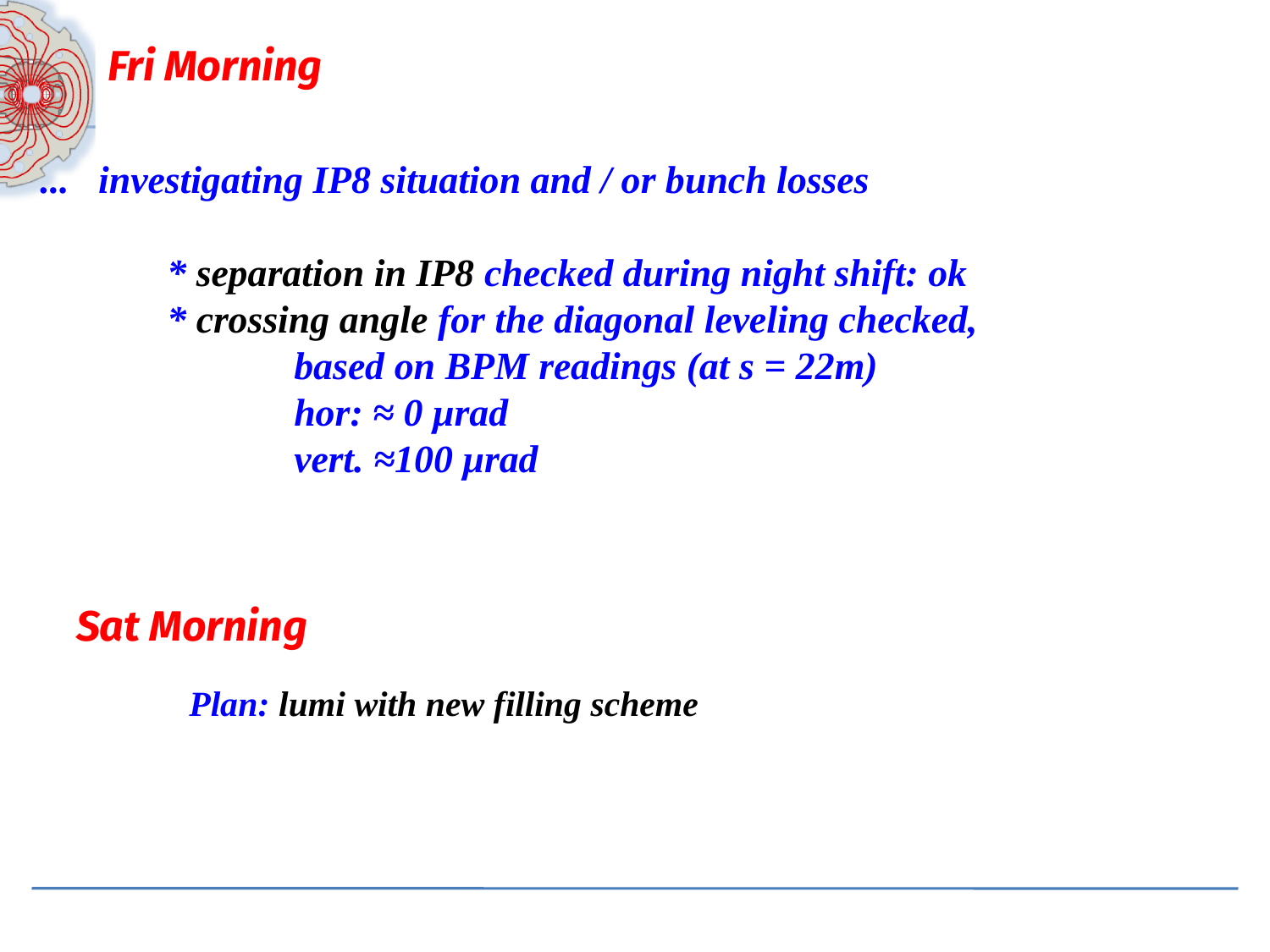

Fri Morning

...   investigating IP8 situation and / or bunch losses

	* separation in IP8 checked during night shift: ok
	* crossing angle for the diagonal leveling checked,
		based on BPM readings (at s = 22m)
		hor: ≈ 0 μrad
		vert. ≈100 μrad

Sat Morning

Plan: lumi with new filling scheme